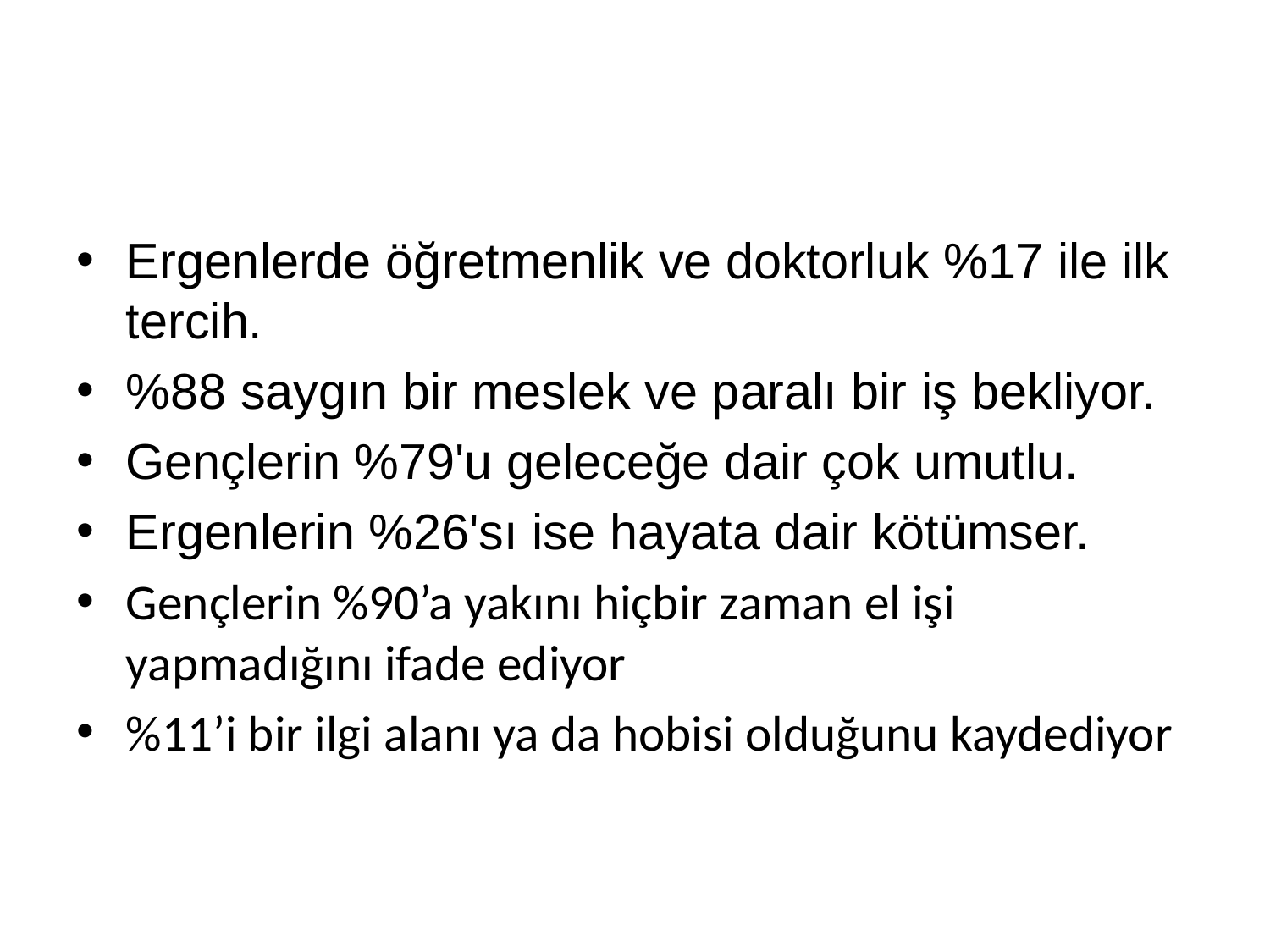

Ergenlerde öğretmenlik ve doktorluk %17 ile ilk tercih.
%88 saygın bir meslek ve paralı bir iş bekliyor.
Gençlerin %79'u geleceğe dair çok umutlu.
Ergenlerin %26'sı ise hayata dair kötümser.
Gençlerin %90’a yakını hiçbir zaman el işi yapmadığını ifade ediyor
%11’i bir ilgi alanı ya da hobisi olduğunu kaydediyor